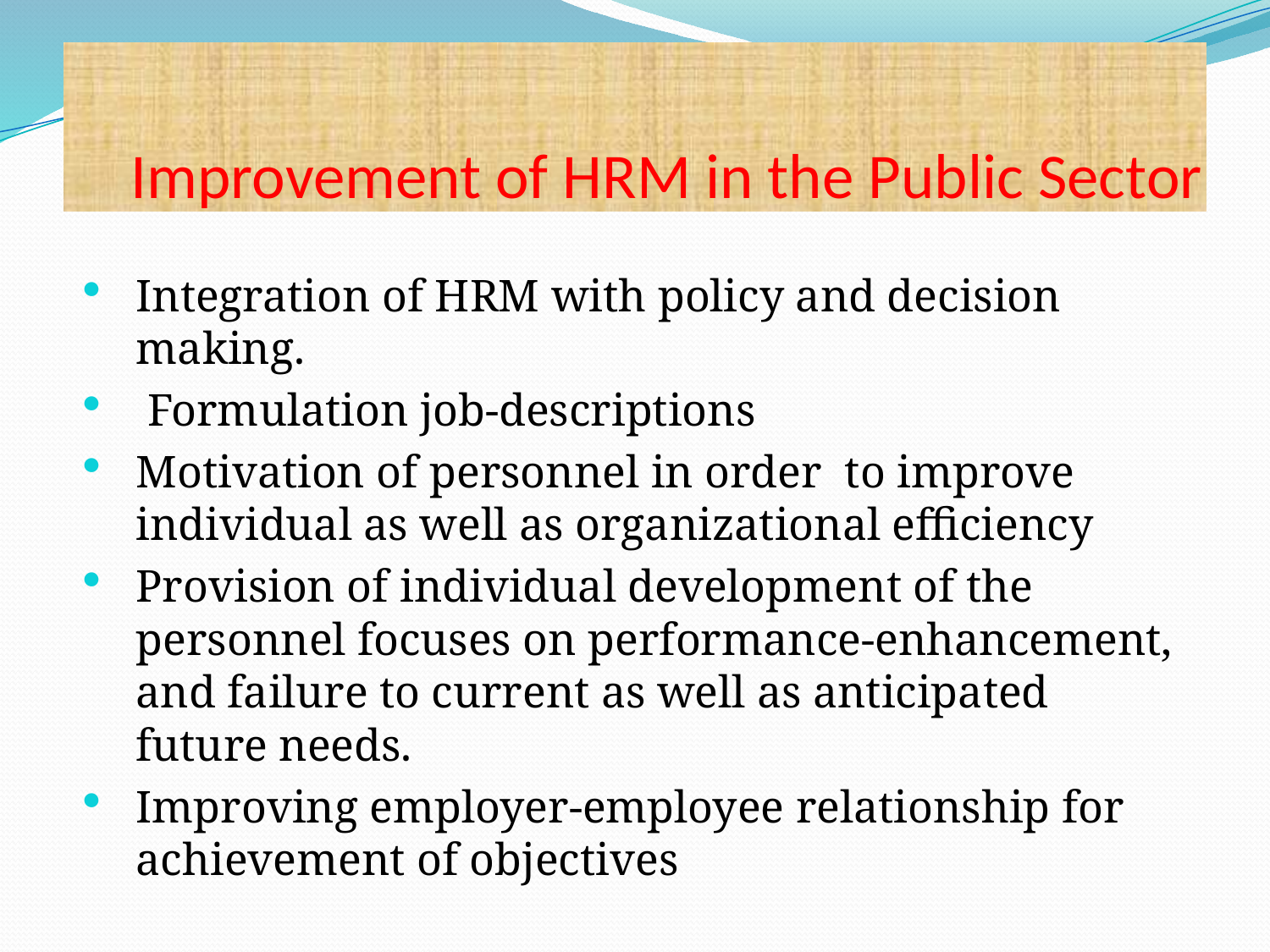

# Improvement of HRM in the Public Sector
Integration of HRM with policy and decision making.
 Formulation job-descriptions
Motivation of personnel in order  to improve individual as well as organizational efficiency
Provision of individual development of the personnel focuses on performance-enhancement, and failure to current as well as anticipated future needs.
Improving employer-employee relationship for achievement of objectives